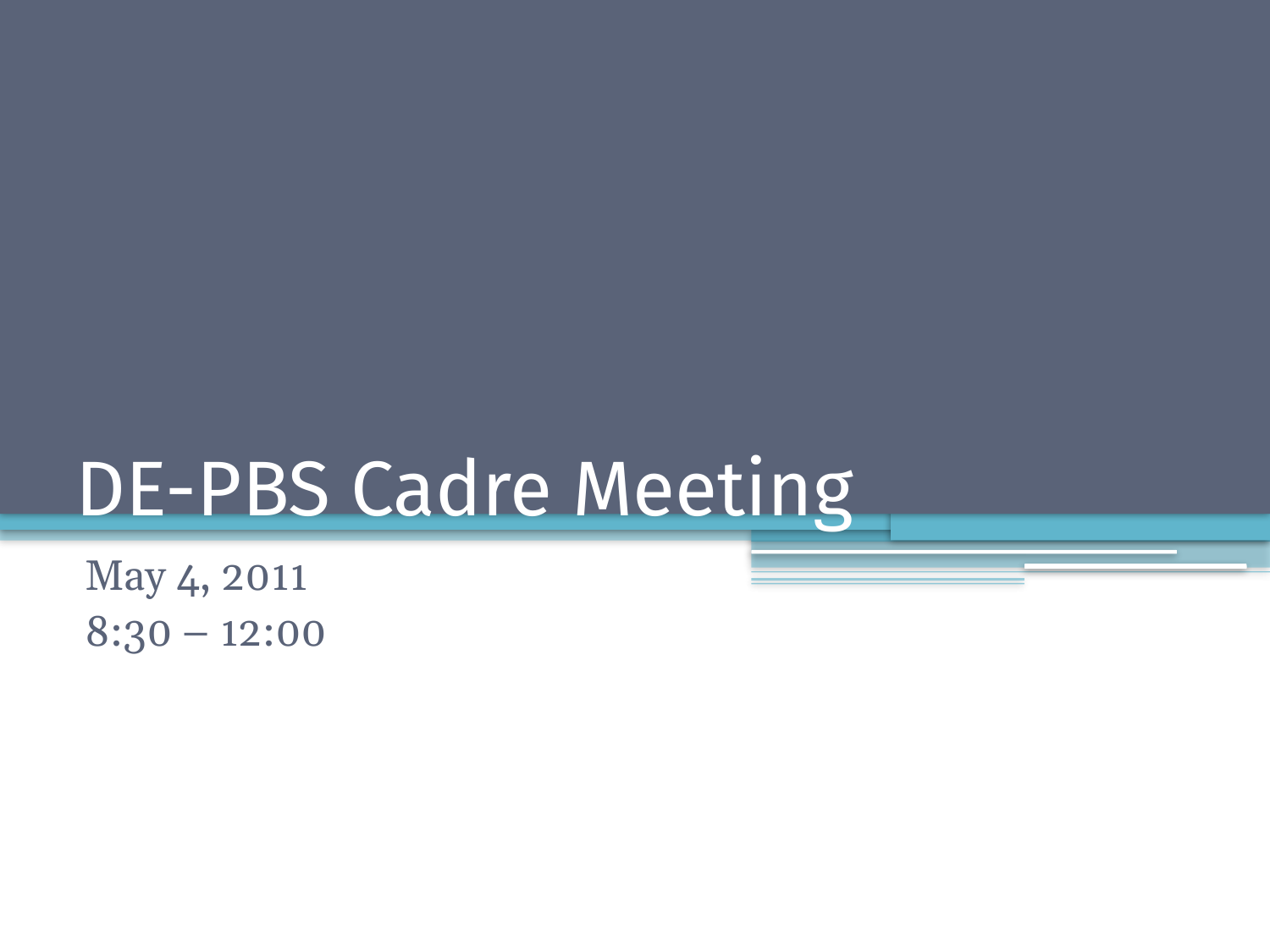

# DE-PBS Cadre Meeting
May 4, 2011
8:30 – 12:00